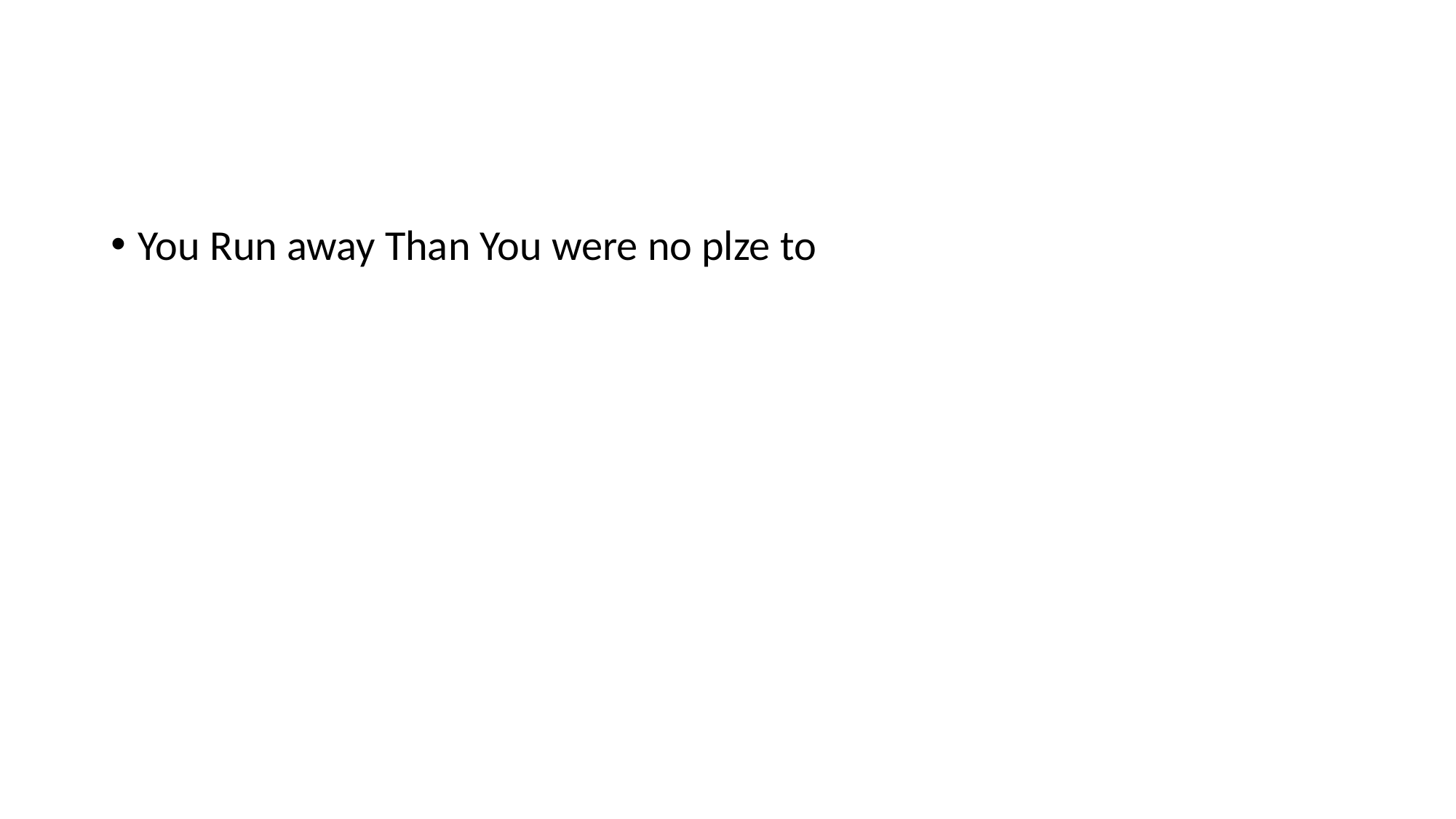

#
You Run away Than You were no plze to